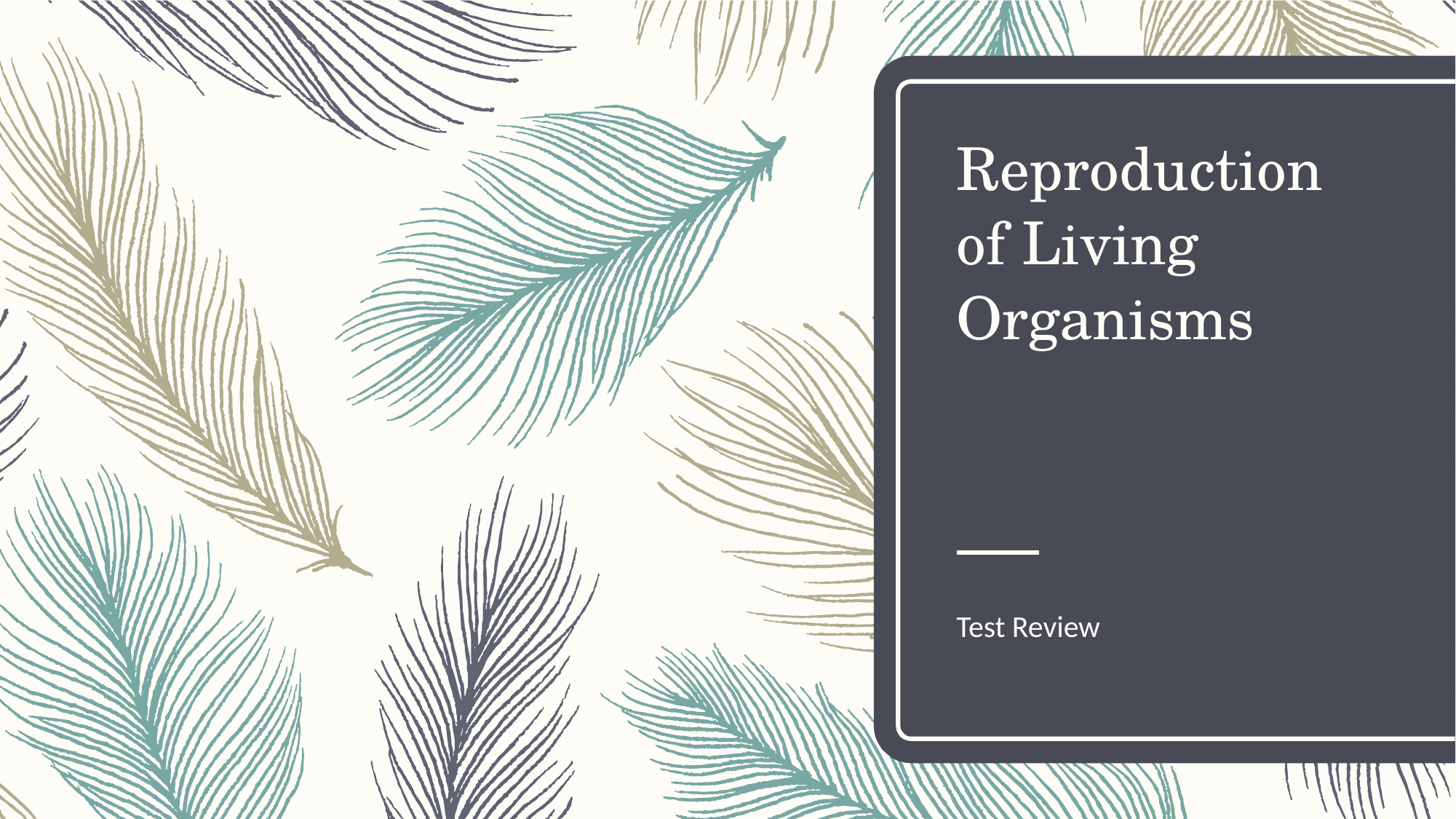

# Reproduction of Living Organisms
Test Review